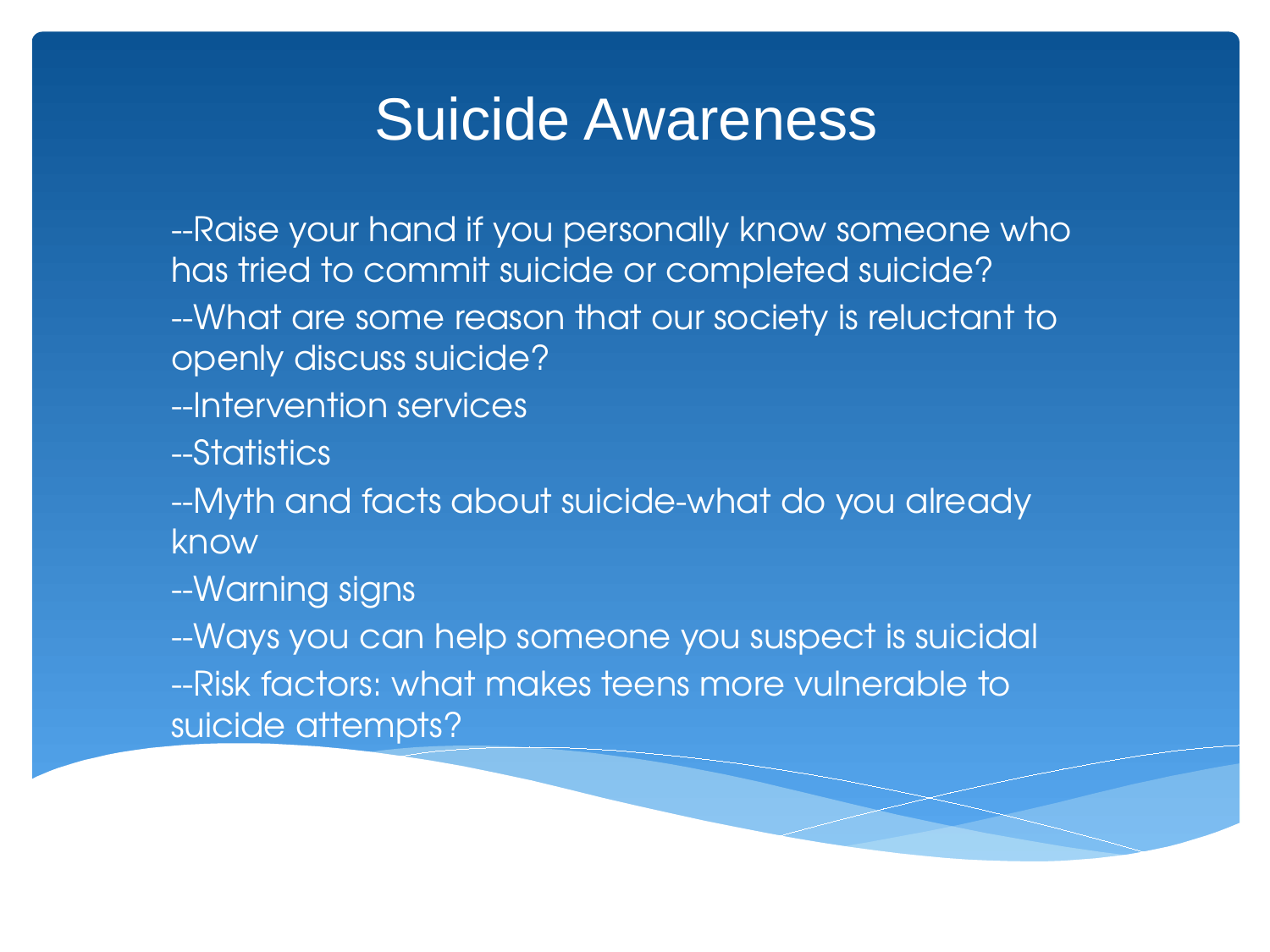

# Suicide Awareness
--Raise your hand if you personally know someone who has tried to commit suicide or completed suicide?
--What are some reason that our society is reluctant to openly discuss suicide?
--Intervention services
--Statistics
--Myth and facts about suicide-what do you already know
--Warning signs
--Ways you can help someone you suspect is suicidal
--Risk factors: what makes teens more vulnerable to suicide attempts?